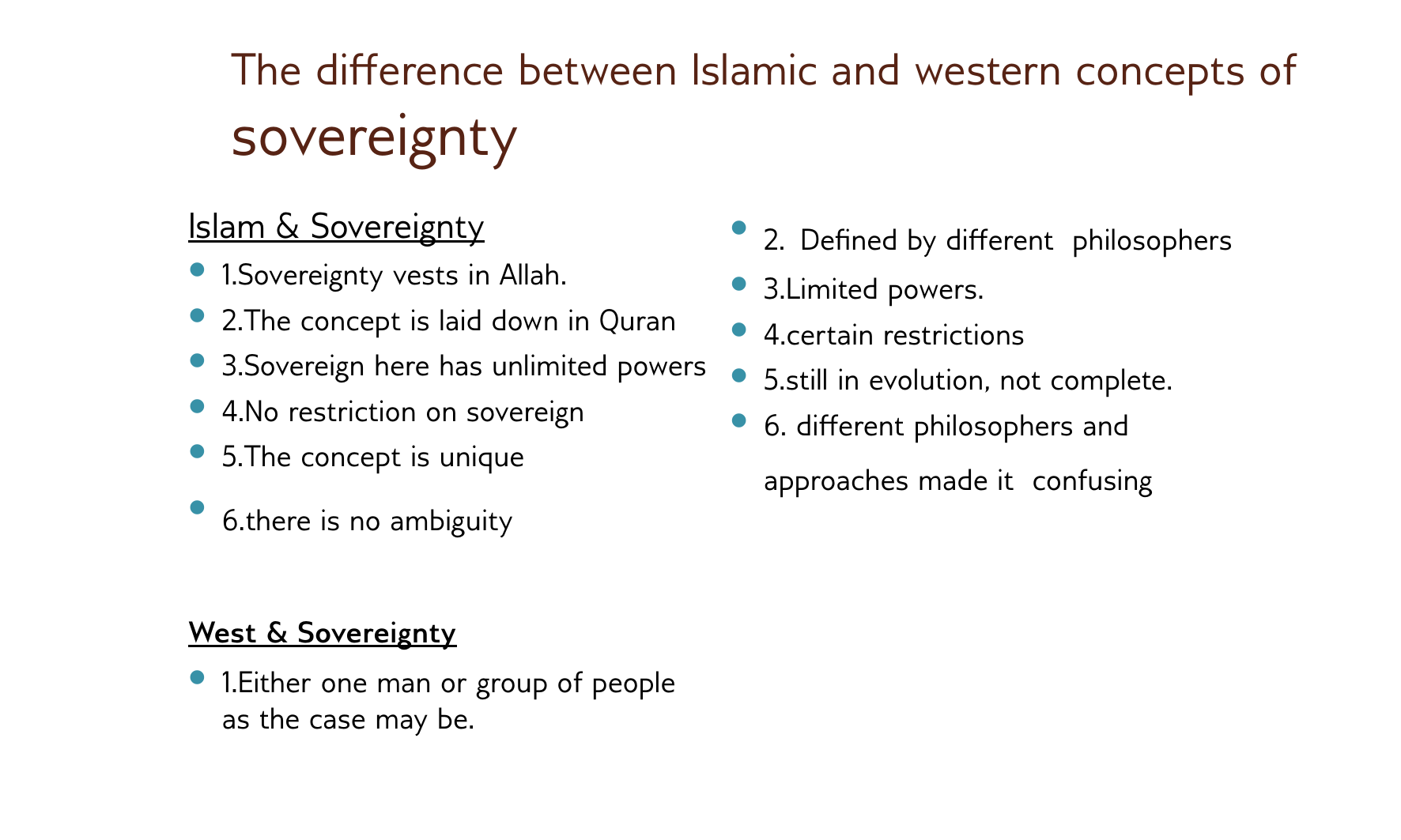

# The difference between Islamic and western concepts of sovereignty
Islam & Sovereignty
1.Sovereignty vests in Allah.
2.The concept is laid down in Quran
3.Sovereign here has unlimited powers
4.No restriction on sovereign
5.The concept is unique
6.there is no ambiguity

West & Sovereignty
1.Either one man or group of people  as the case may be.
2. Defined by different  philosophers
3.Limited powers.
4.certain restrictions
5.still in evolution, not complete.
6. different philosophers and approaches made it  confusing